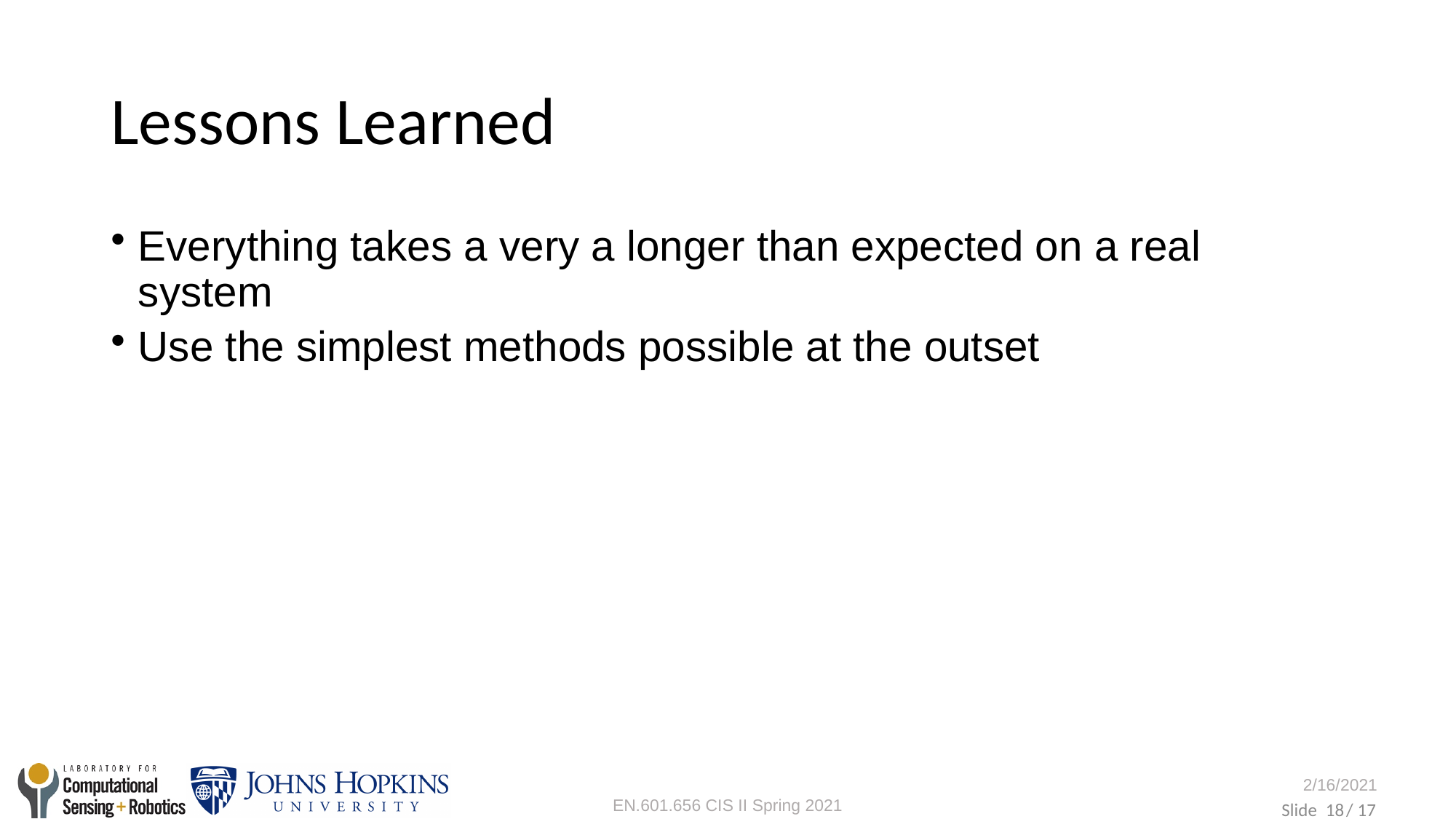

# Lessons Learned
Everything takes a very a longer than expected on a real system
Use the simplest methods possible at the outset
18